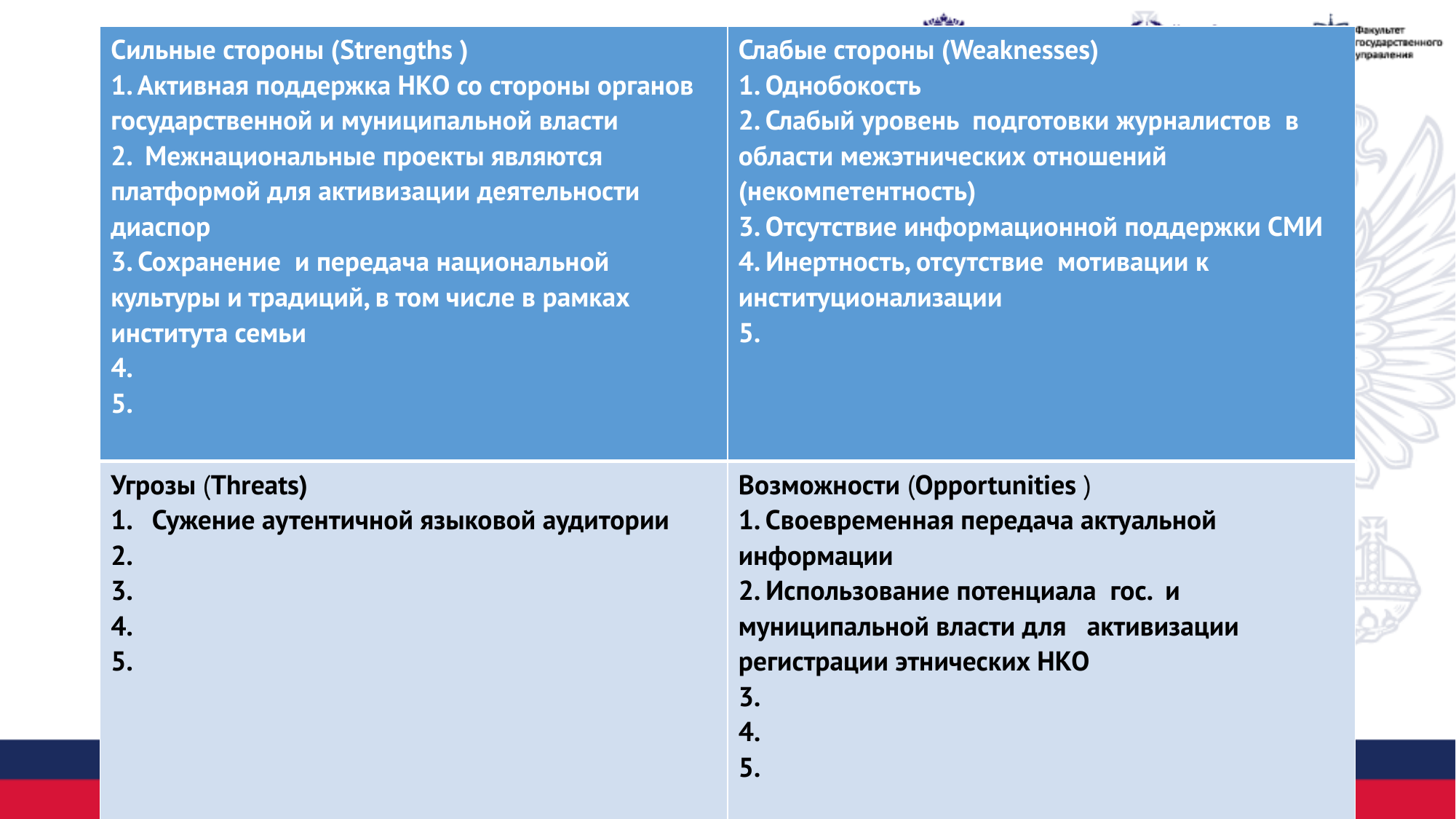

| Сильные стороны (Strengths ) 1. Активная поддержка НКО со стороны органов государственной и муниципальной власти 2. Межнациональные проекты являются платформой для активизации деятельности диаспор 3. Сохранение и передача национальной культуры и традиций, в том числе в рамках института семьи 4. 5. | Слабые стороны (Weaknesses) 1. Однобокость 2. Слабый уровень подготовки журналистов в области межэтнических отношений (некомпетентность) 3. Отсутствие информационной поддержки СМИ 4. Инертность, отсутствие мотивации к институционализации 5. |
| --- | --- |
| Угрозы (Threats) Сужение аутентичной языковой аудитории 2. 3. 4. 5. | Возможности (Opportunities ) 1. Своевременная передача актуальной информации 2. Использование потенциала гос. и муниципальной власти для активизации регистрации этнических НКО 3. 4. 5. |